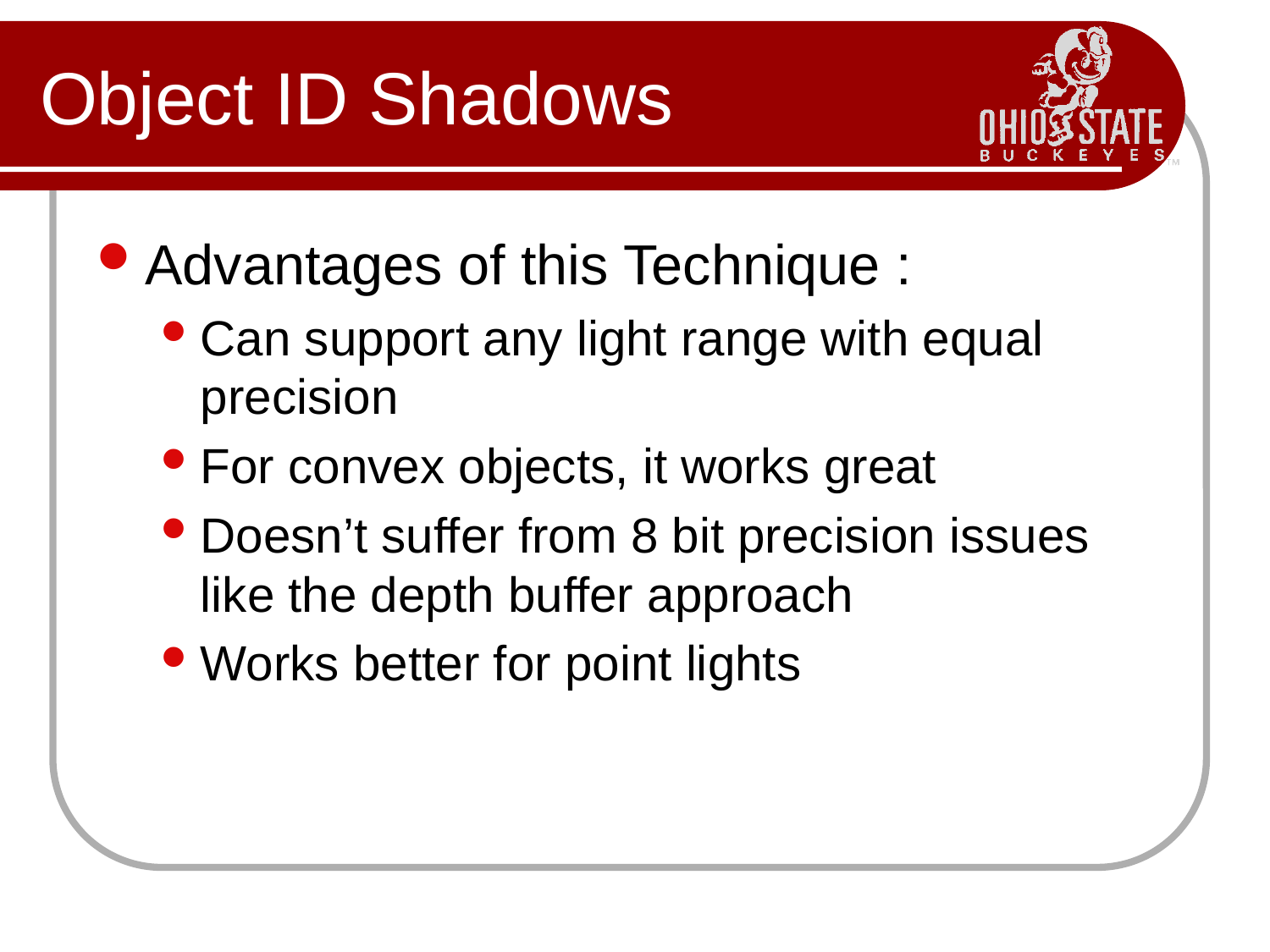

# Object ID Shadows
Advantages of this Technique :
Can support any light range with equal precision
For convex objects, it works great
Doesn’t suffer from 8 bit precision issues like the depth buffer approach
Works better for point lights